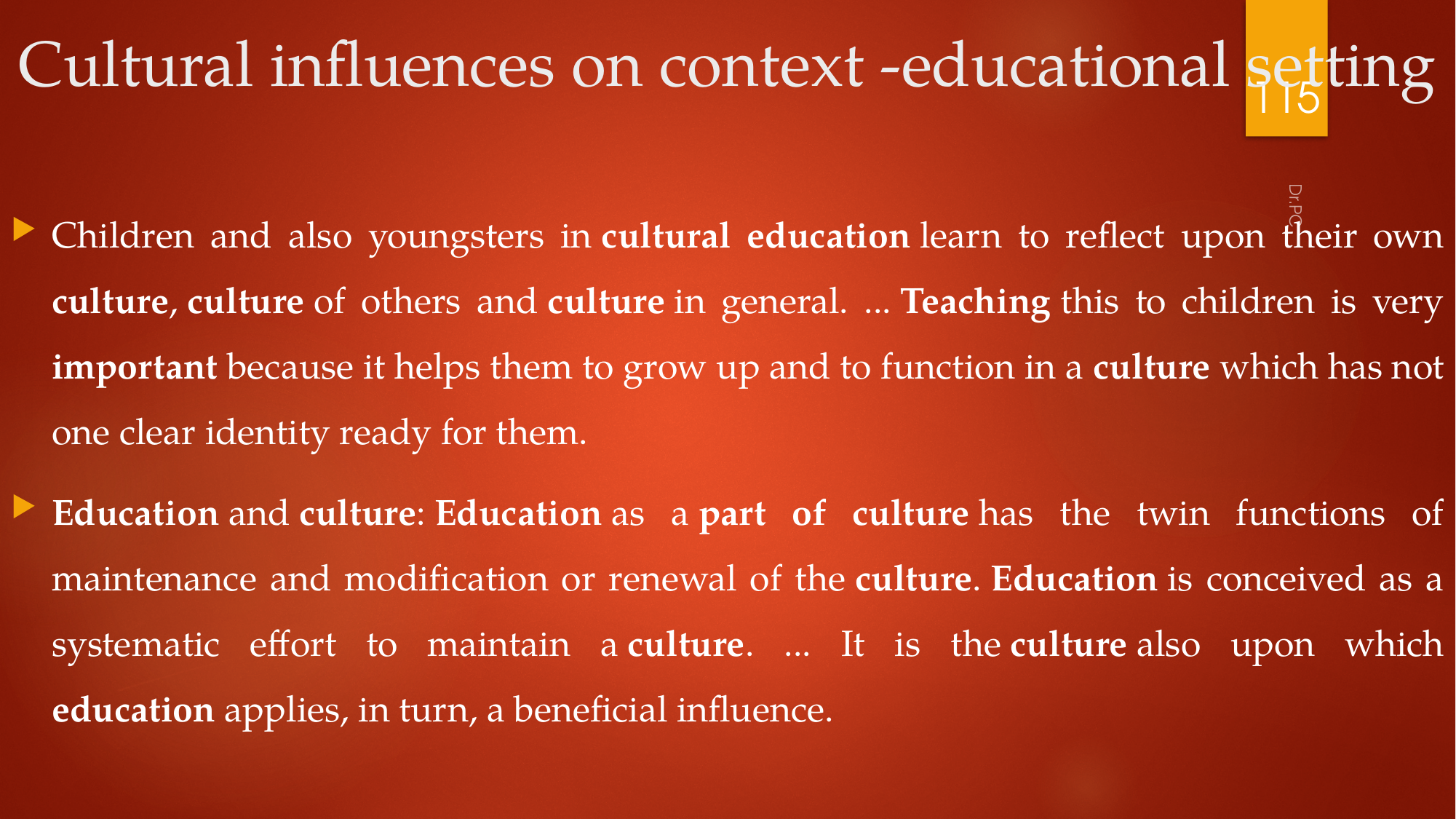

# Cultural influences on context -educational setting
115
Children and also youngsters in cultural education learn to reflect upon their own culture, culture of others and culture in general. ... Teaching this to children is very important because it helps them to grow up and to function in a culture which has not one clear identity ready for them.
Education and culture: Education as a part of culture has the twin functions of maintenance and modification or renewal of the culture. Education is conceived as a systematic effort to maintain a culture. ... It is the culture also upon which education applies, in turn, a beneficial influence.

Dr.PC